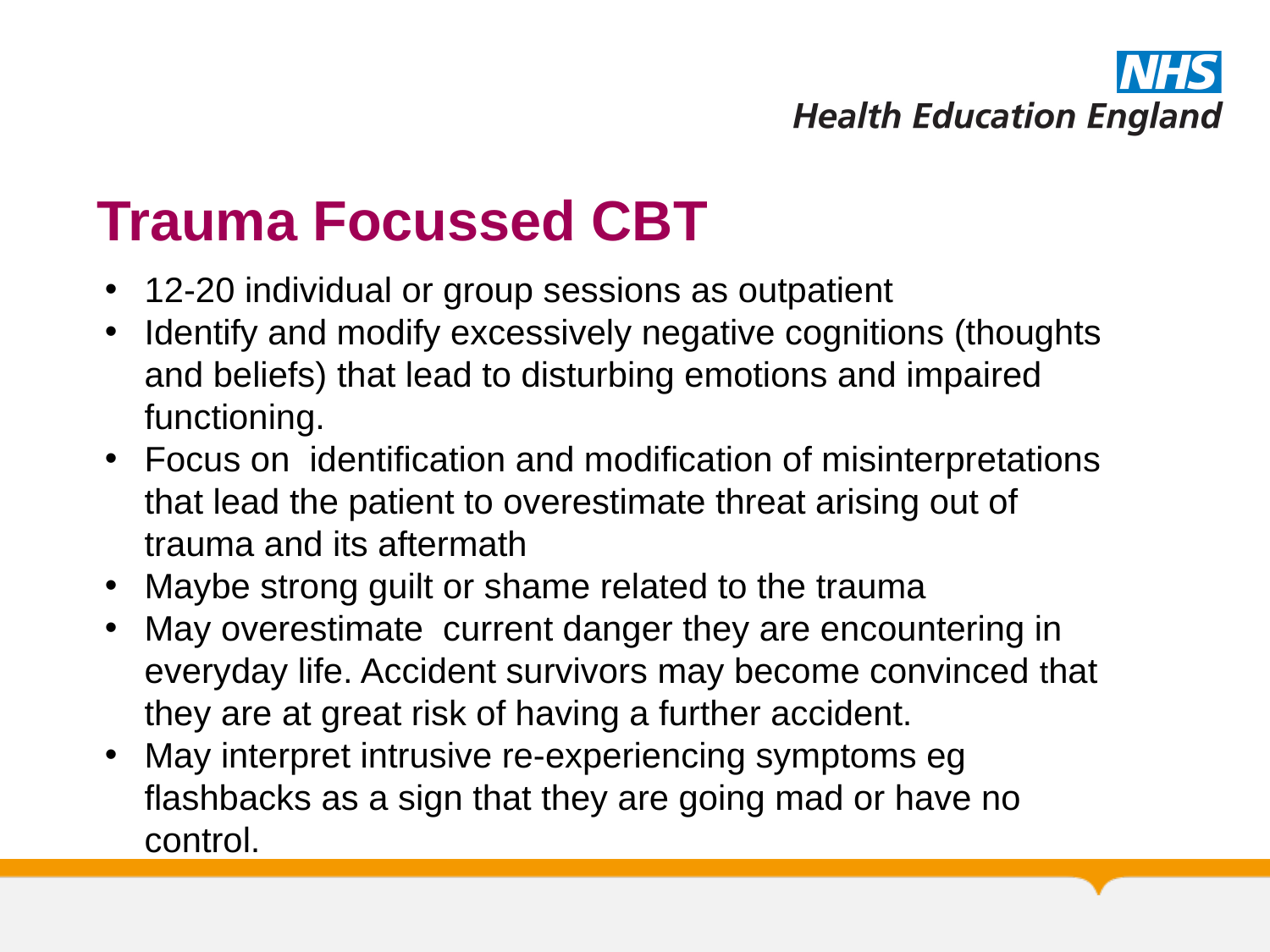

Trauma Focussed CBT
12-20 individual or group sessions as outpatient
Identify and modify excessively negative cognitions (thoughts and beliefs) that lead to disturbing emotions and impaired functioning.
Focus on  identification and modification of misinterpretations that lead the patient to overestimate threat arising out of  trauma and its aftermath
Maybe strong guilt or shame related to the trauma
May overestimate  current danger they are encountering in everyday life. Accident survivors may become convinced that they are at great risk of having a further accident.
May interpret intrusive re-experiencing symptoms eg flashbacks as a sign that they are going mad or have no control.